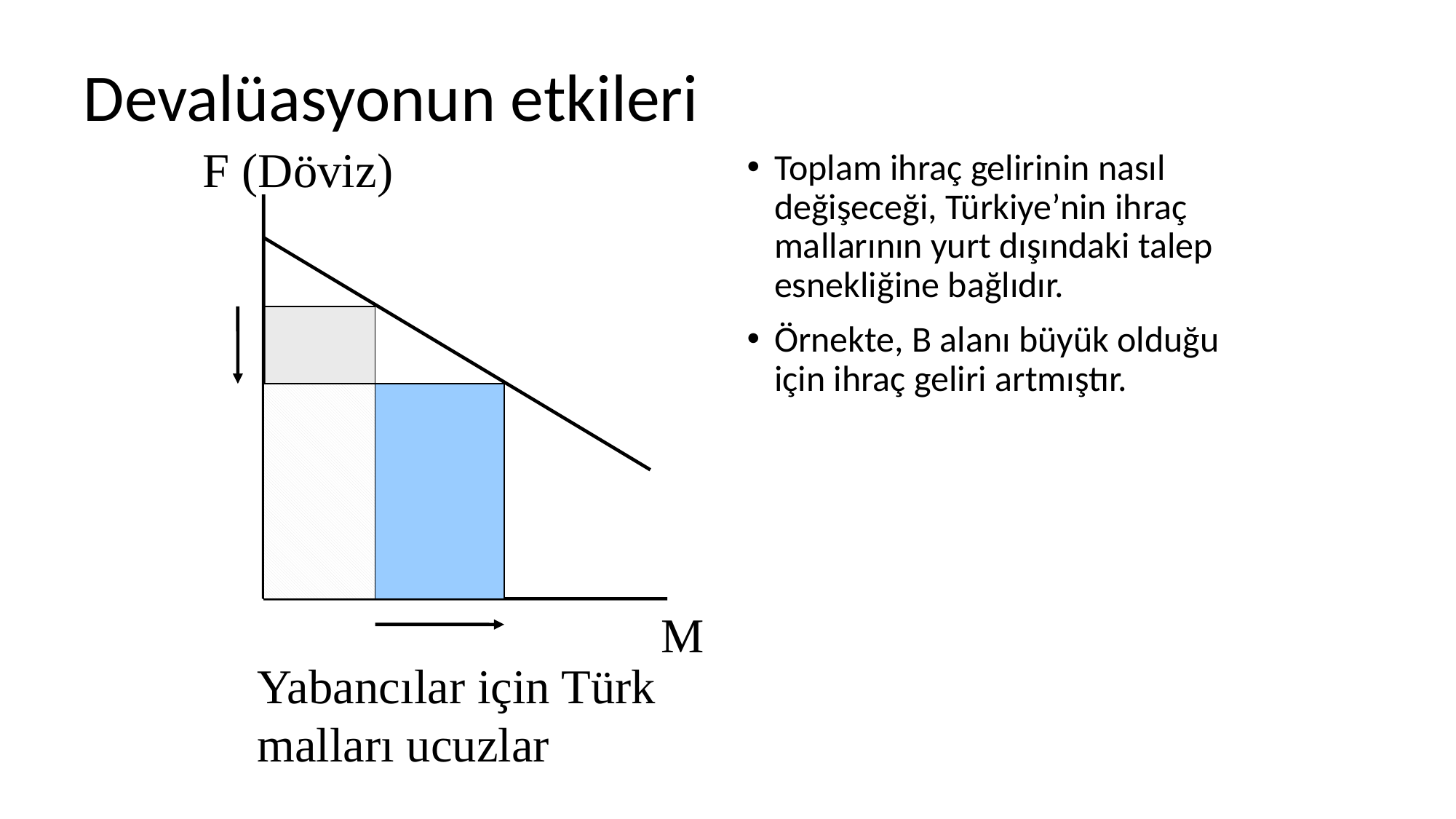

# Devalüasyonun etkileri
F (Döviz)

M
Toplam ihraç gelirinin nasıl değişeceği, Türkiye’nin ihraç mallarının yurt dışındaki talep esnekliğine bağlıdır.
Örnekte, B alanı büyük olduğu için ihraç geliri artmıştır.

Yabancılar için Türk
malları ucuzlar